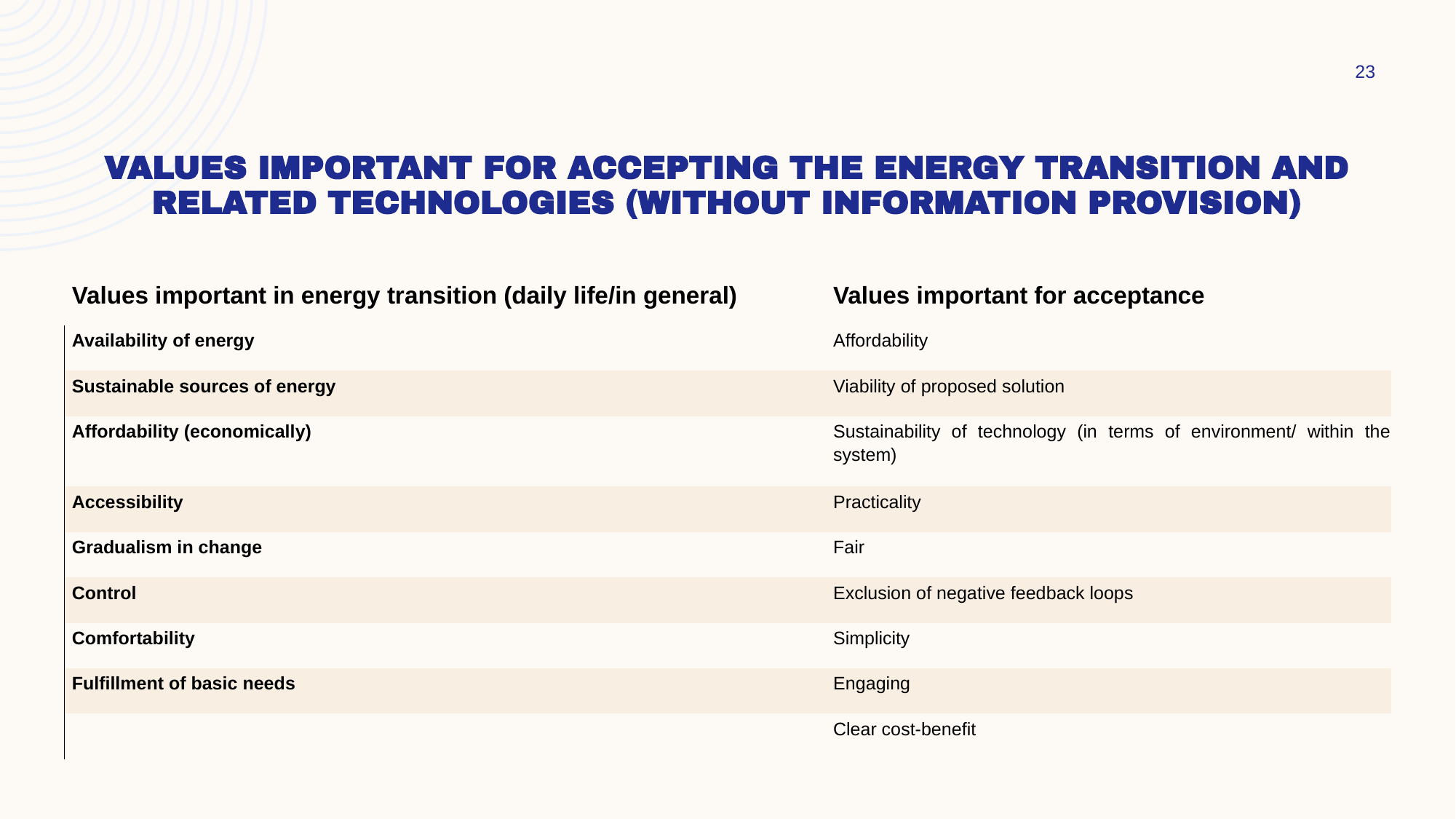

23
Values important for accepting the energy transition and related technologies (without information provision)
| Values important in energy transition (daily life/in general) | Values important for acceptance |
| --- | --- |
| Availability of energy | Affordability |
| Sustainable sources of energy | Viability of proposed solution |
| Affordability (economically) | Sustainability of technology (in terms of environment/ within the system) |
| Accessibility | Practicality |
| Gradualism in change | Fair |
| Control | Exclusion of negative feedback loops |
| Comfortability | Simplicity |
| Fulfillment of basic needs | Engaging |
|  | Clear cost-benefit |